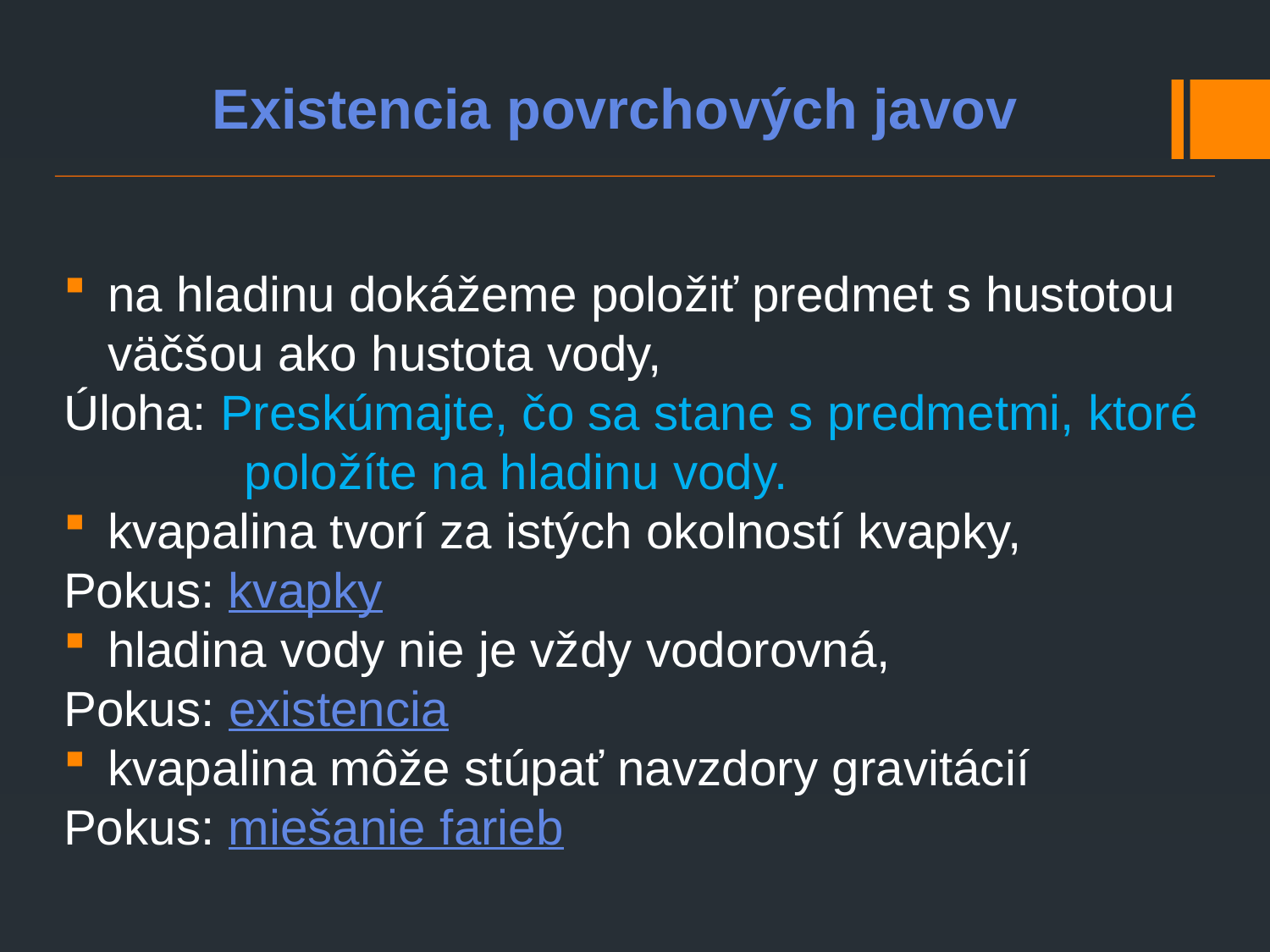

Existencia povrchových javov

na hladinu dokážeme položiť predmet s hustotou väčšou ako hustota vody,
Úloha: Preskúmajte, čo sa stane s predmetmi, ktoré položíte na hladinu vody.
kvapalina tvorí za istých okolností kvapky,
Pokus: kvapky
hladina vody nie je vždy vodorovná,
Pokus: existencia
kvapalina môže stúpať navzdory gravitácií
Pokus: miešanie farieb